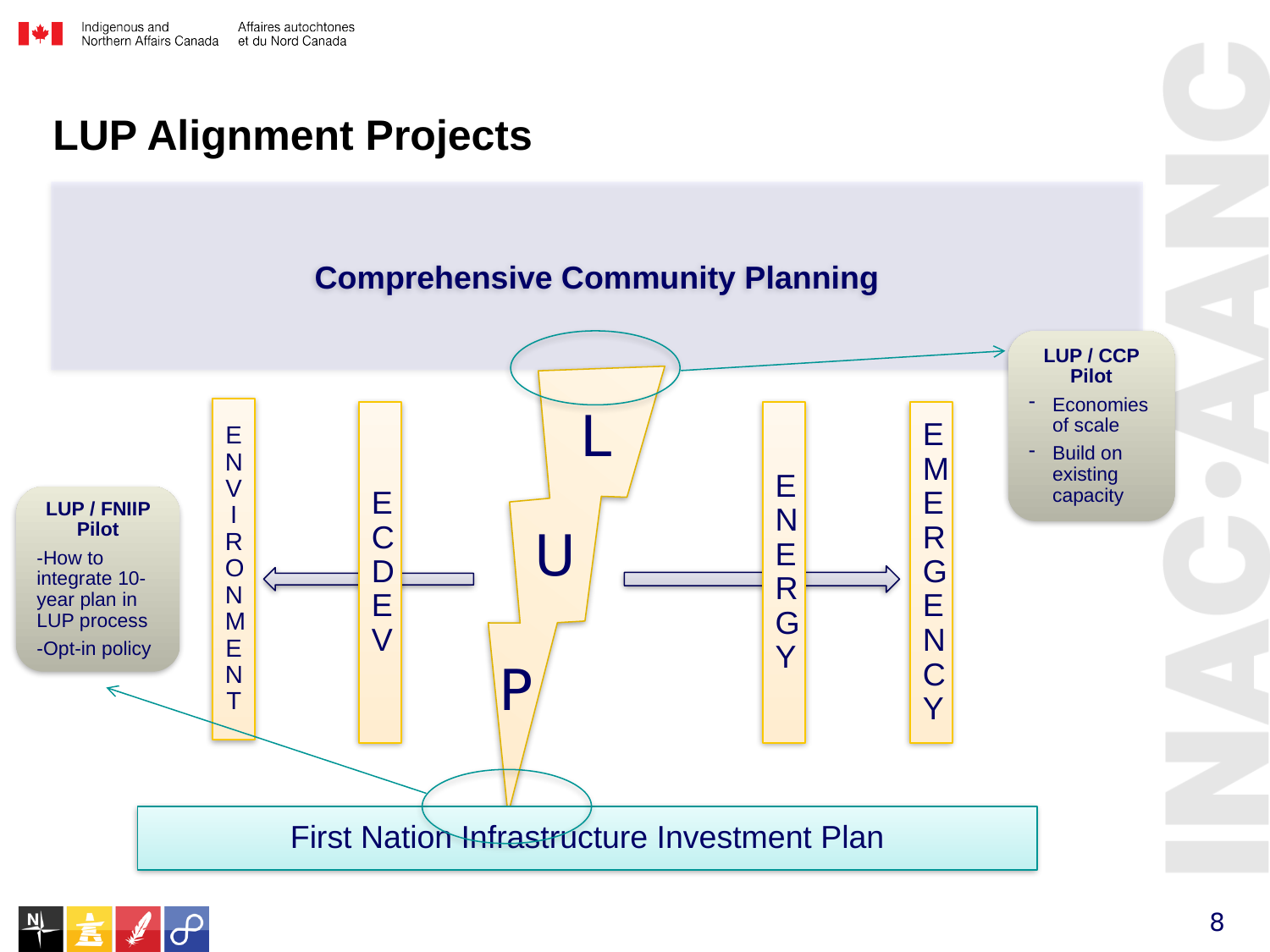

# LUP Alignment Projects
Comprehensive Community Planning

LUP / CCP Pilot
Economies of scale
Build on existing capacity

ENVIRONMENT
EMERGENCY
ECDEV
  L
ENERGY
LUP / FNIIP Pilot
-How to integrate 10-year plan in LUP process
-Opt-in policy
 U

 P

First Nation Infrastructure Investment Plan
8